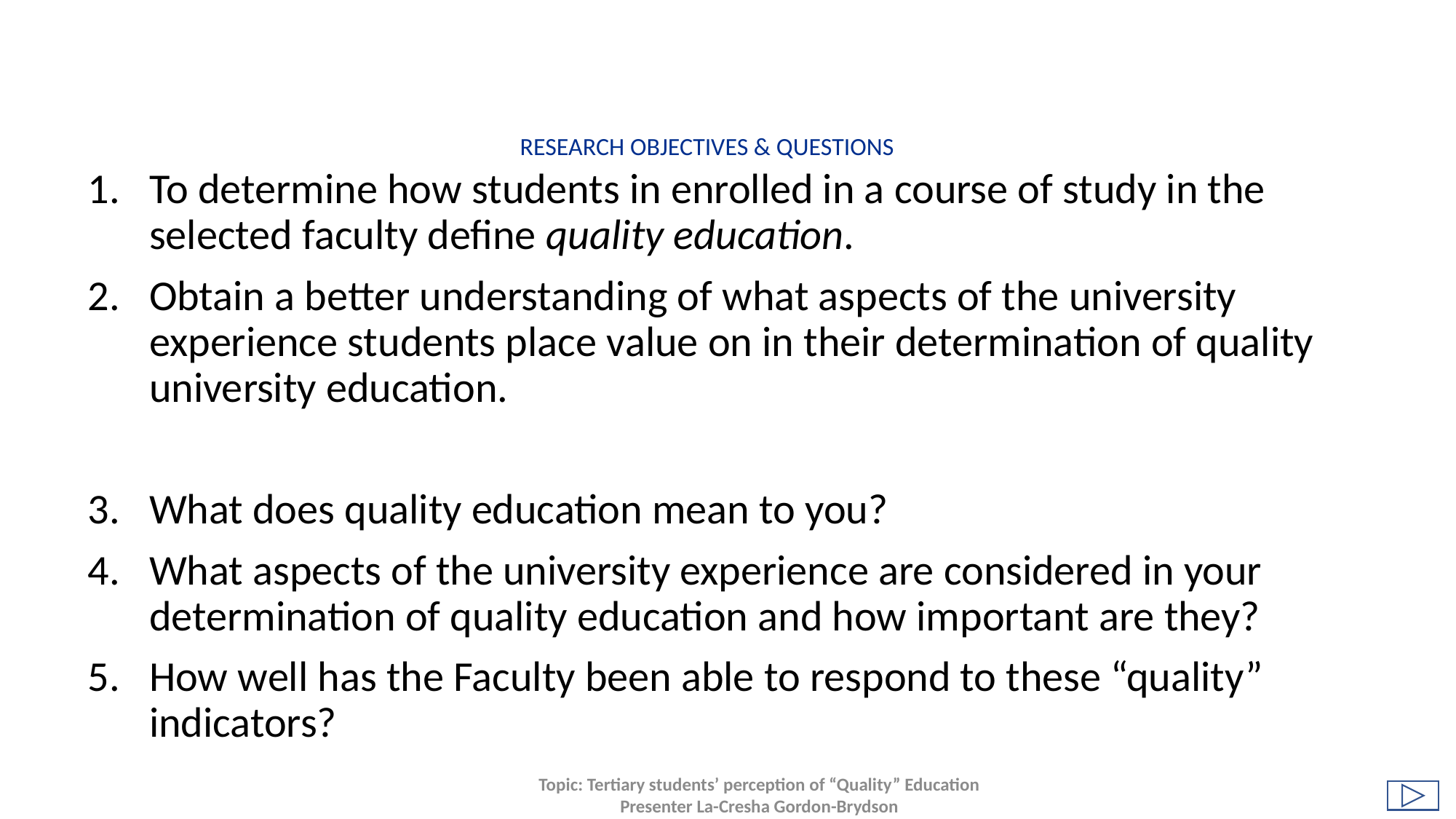

# RESEARCH OBJECTIVES & QUESTIONS
To determine how students in enrolled in a course of study in the selected faculty define quality education.
Obtain a better understanding of what aspects of the university experience students place value on in their determination of quality university education.

What does quality education mean to you?
What aspects of the university experience are considered in your determination of quality education and how important are they?
How well has the Faculty been able to respond to these “quality” indicators?

Topic: Tertiary students’ perception of “Quality” Education
Presenter La-Cresha Gordon-Brydson